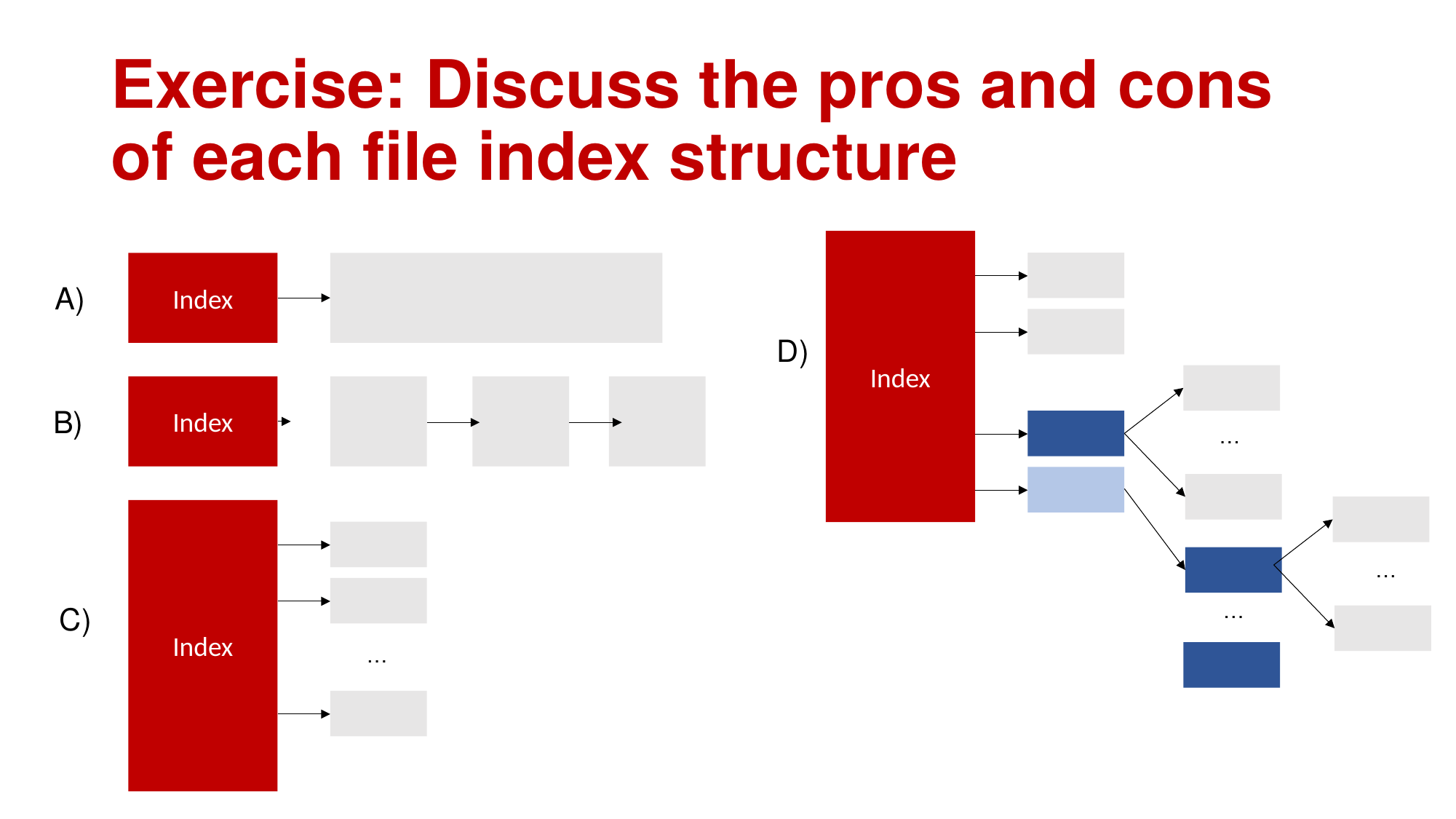

# Exercise: Discuss the pros and cons of each file index structure
Index

Index

A)

D)

Index

B)

…

Index

…

…
C)

…